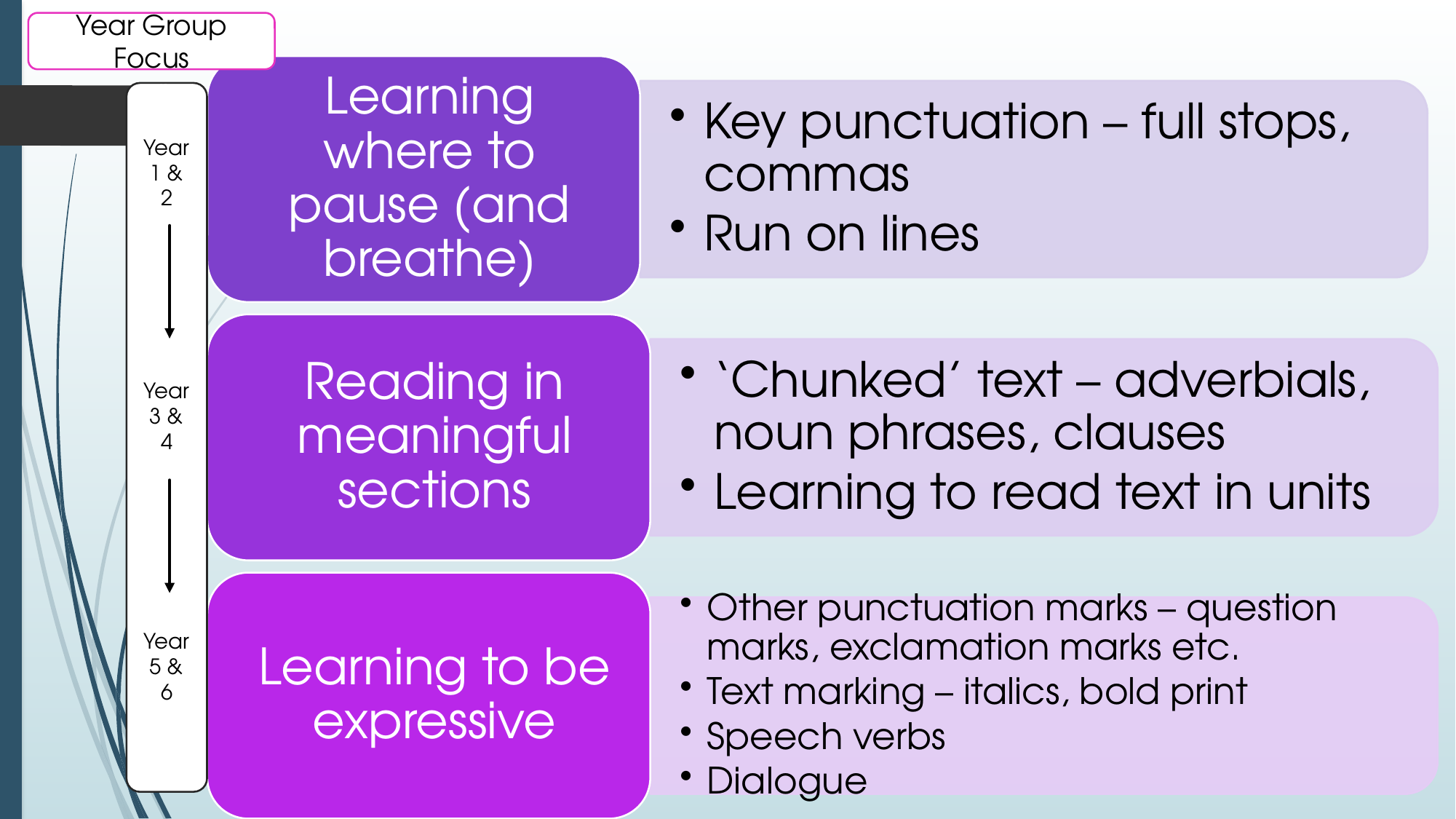

Year Group
Focus
Key punctuation – full stops, commas
Run on lines
Learning where to pause (and breathe)
‘Chunked’ text – adverbials, noun phrases, clauses
Learning to read text in units
Reading in meaningful sections
Other punctuation marks – question marks, exclamation marks etc.
Text marking – italics, bold print
Speech verbs
Dialogue
Learning to be expressive
Year

Year
1 & 2

Year
3 & 4

Year 5 & 6